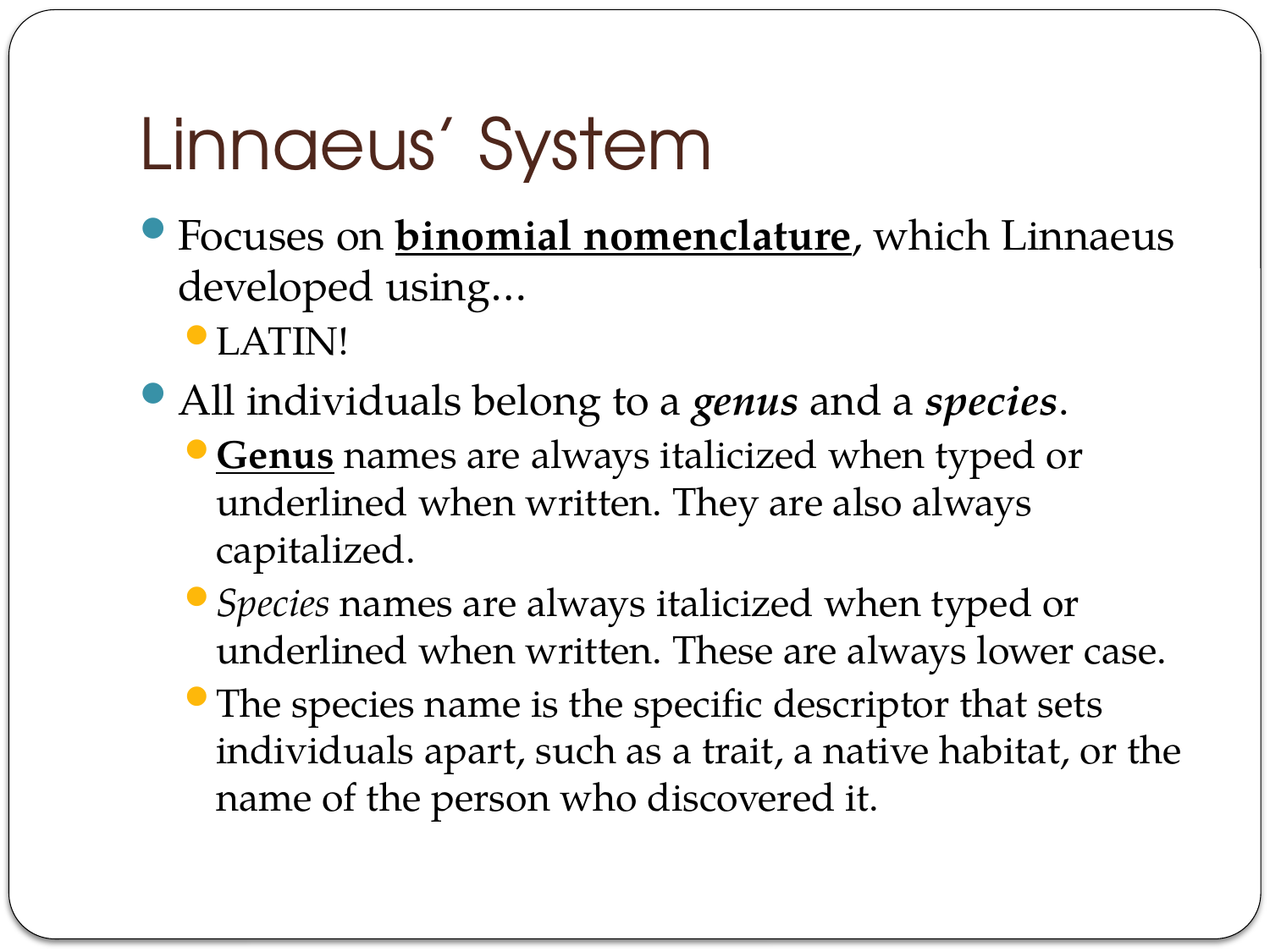

# Linnaeus’ System
Focuses on binomial nomenclature, which Linnaeus developed using…
LATIN!
All individuals belong to a genus and a species.
Genus names are always italicized when typed or underlined when written. They are also always capitalized.
Species names are always italicized when typed or underlined when written. These are always lower case.
The species name is the specific descriptor that sets individuals apart, such as a trait, a native habitat, or the name of the person who discovered it.